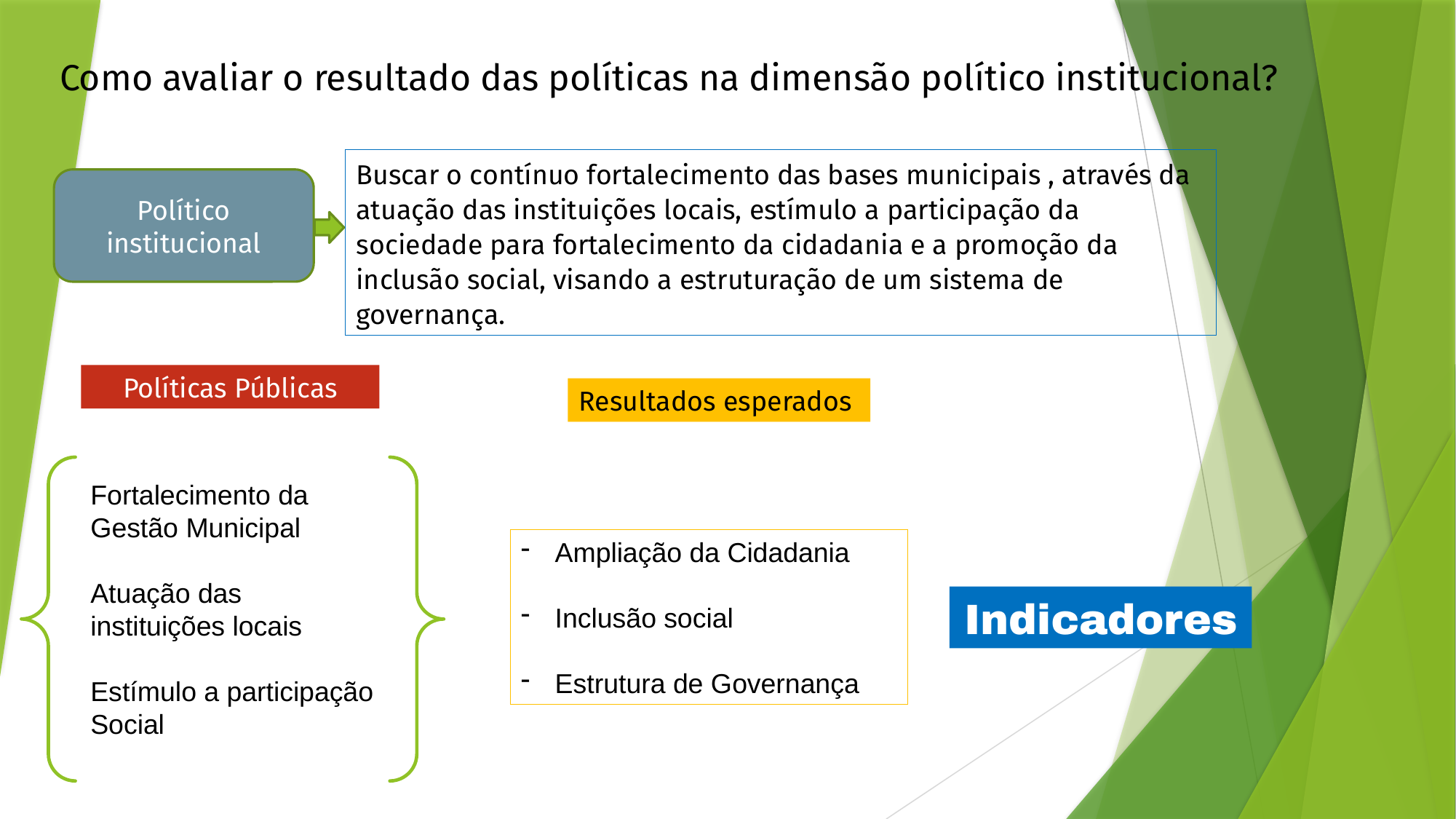

Como avaliar o resultado das políticas na dimensão político institucional?
Buscar o contínuo fortalecimento das bases municipais , através da atuação das instituições locais, estímulo a participação da sociedade para fortalecimento da cidadania e a promoção da inclusão social, visando a estruturação de um sistema de governança.
Político institucional

Políticas Públicas
Resultados esperados

Fortalecimento da Gestão Municipal

Atuação das instituições locais

Estímulo a participação Social

Ampliação da Cidadania

Inclusão social

Estrutura de Governança
Indicadores